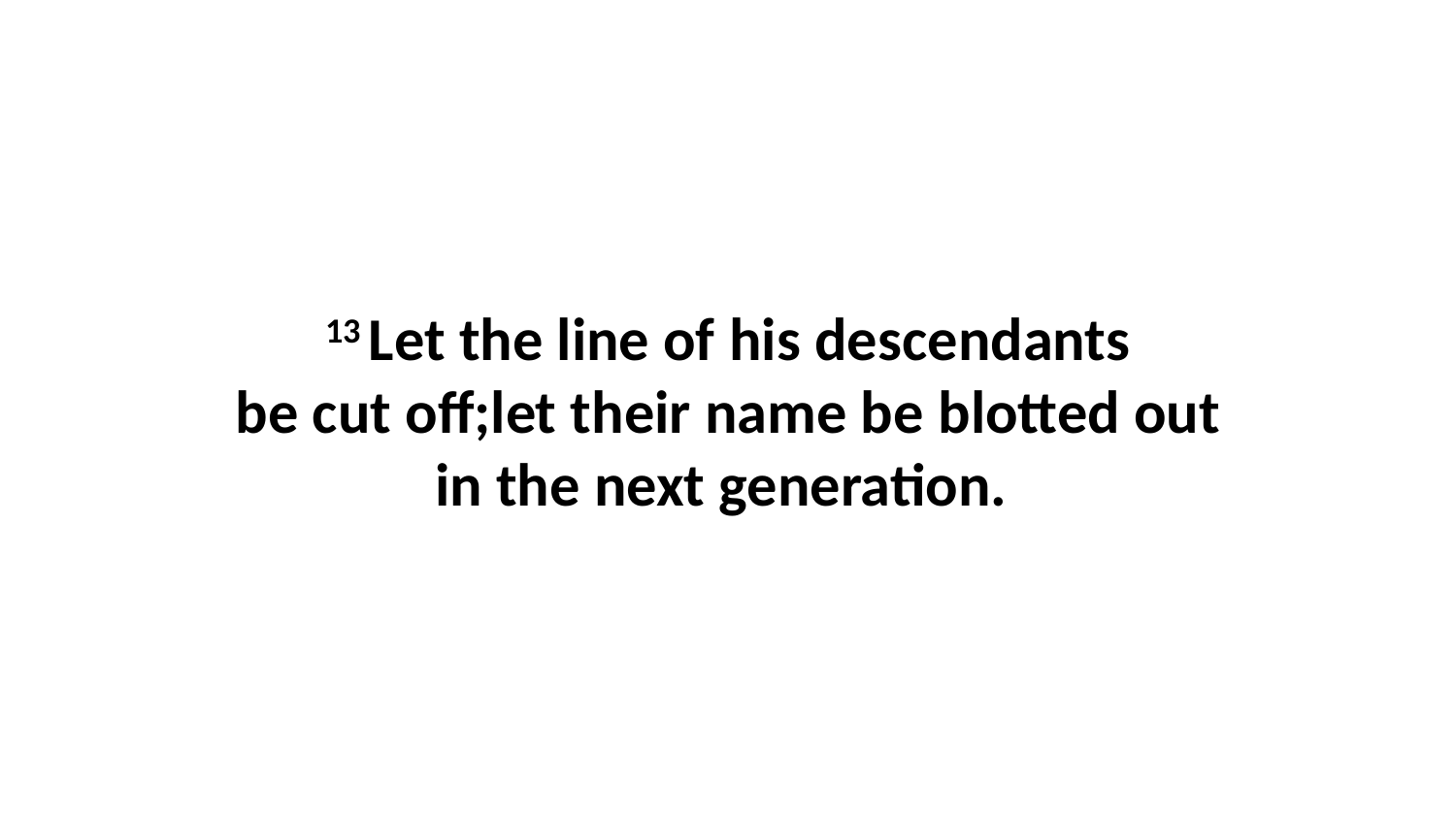

13 Let the line of his descendants be cut off;let their name be blotted out in the next generation.